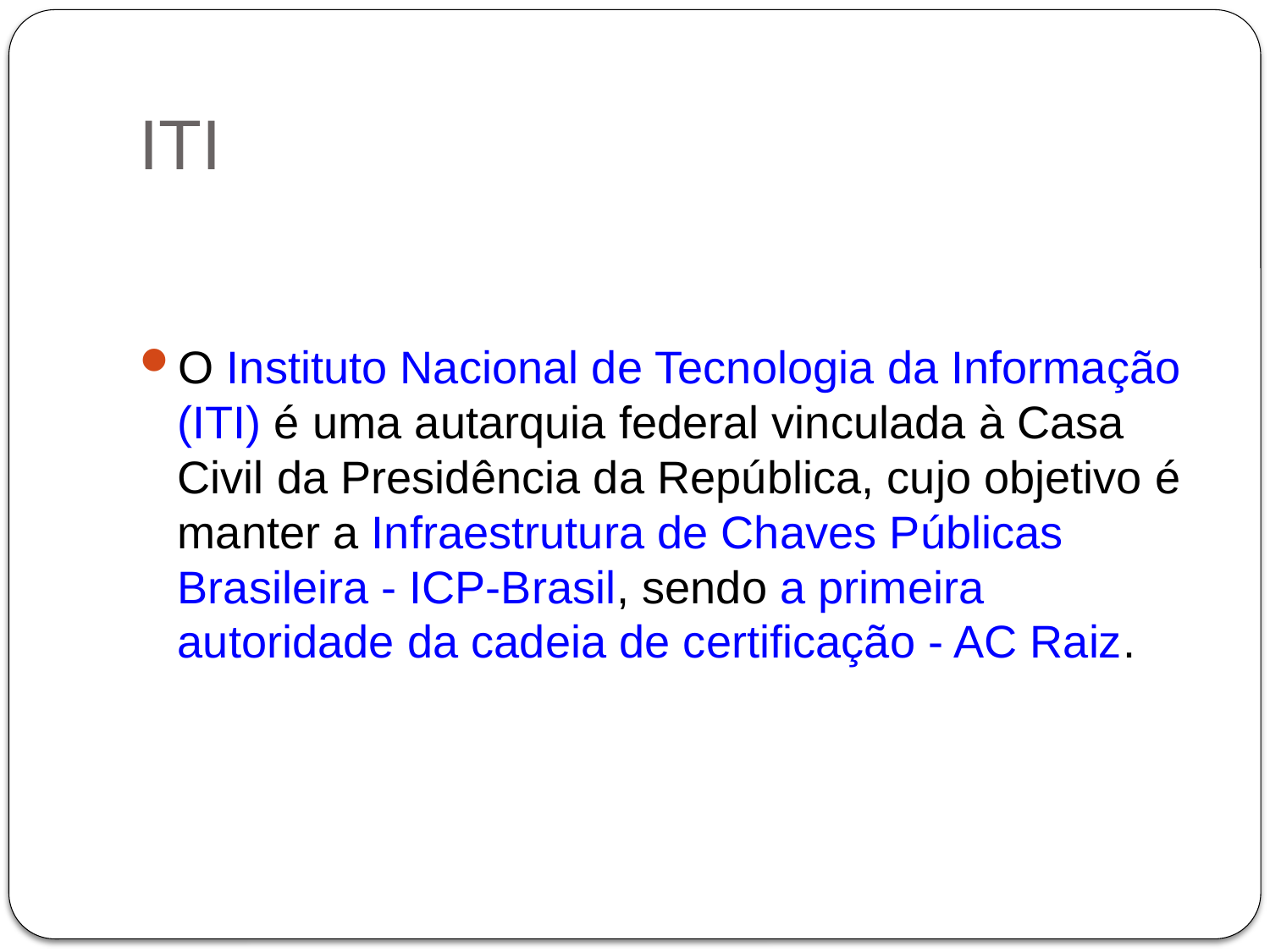

# ITI

O Instituto Nacional de Tecnologia da Informação (ITI) é uma autarquia federal vinculada à Casa Civil da Presidência da República, cujo objetivo é manter a Infraestrutura de Chaves Públicas Brasileira - ICP-Brasil, sendo a primeira autoridade da cadeia de certificação - AC Raiz.